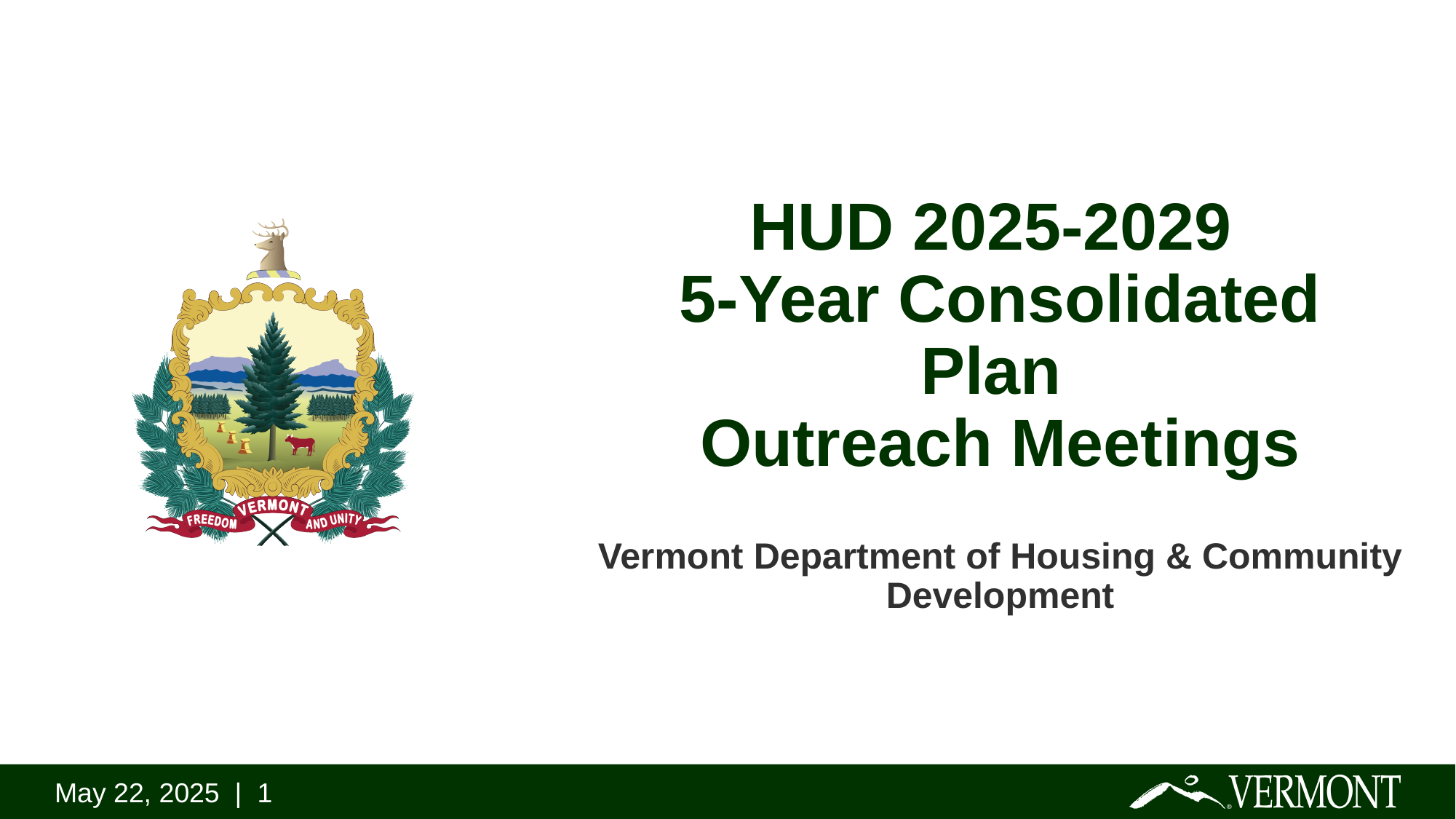

# HUD 2025-2029  5-Year Consolidated Plan Outreach Meetings
Vermont Department of Housing & Community Development